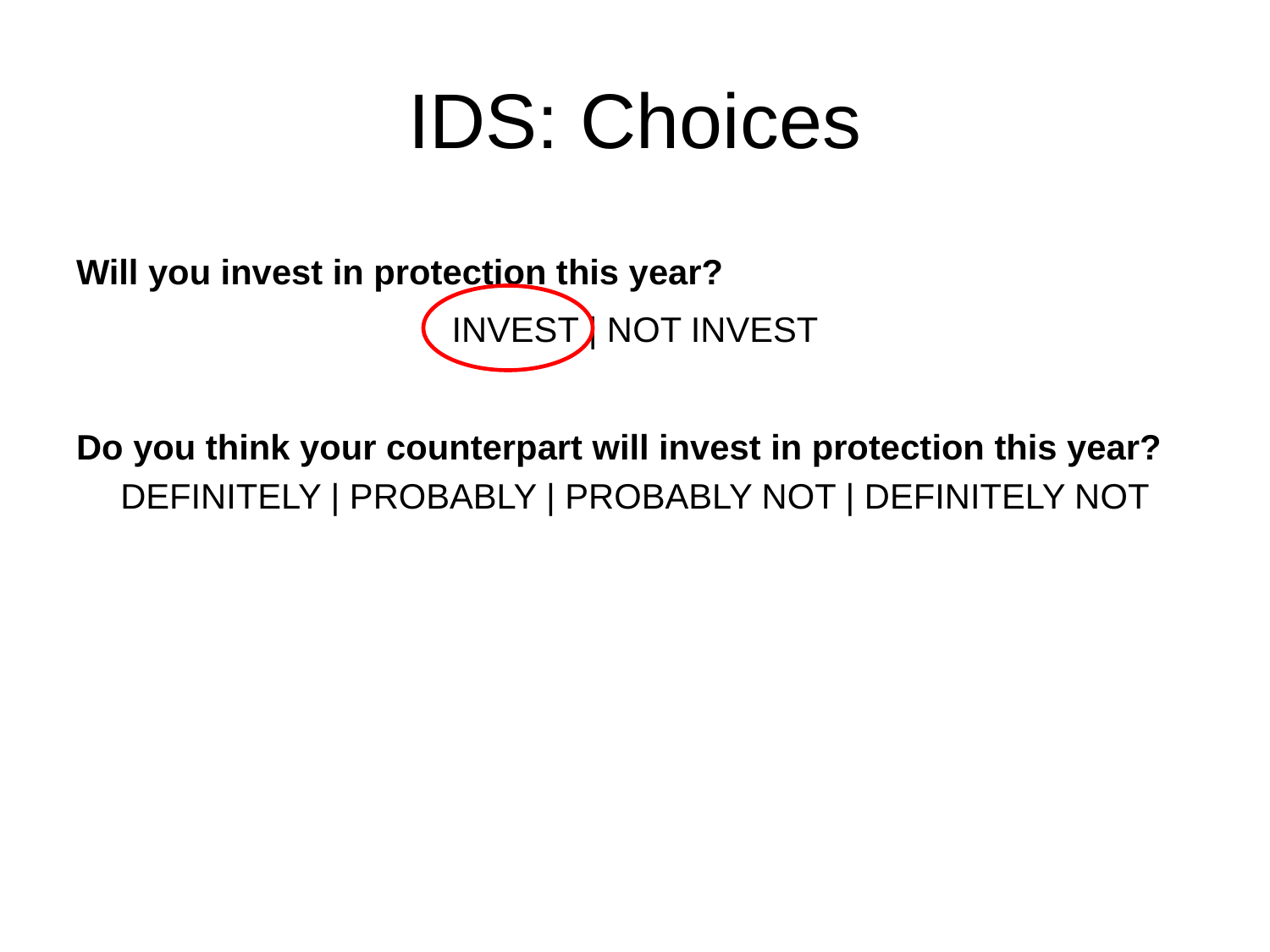

# IDS: Choices
Will you invest in protection this year?
INVEST | NOT INVEST
Do you think your counterpart will invest in protection this year?
DEFINITELY | PROBABLY | PROBABLY NOT | DEFINITELY NOT